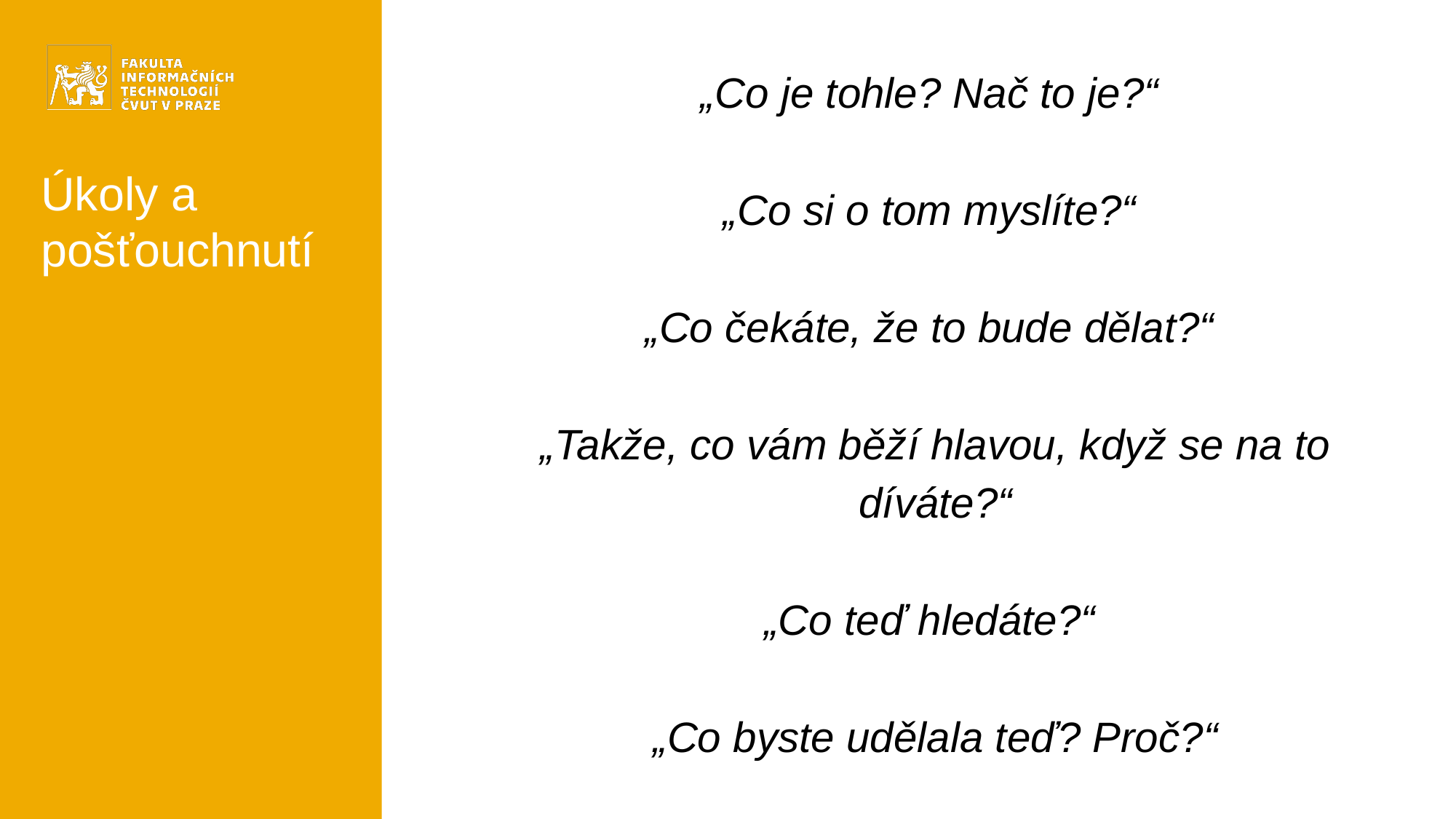

„Co je tohle? Nač to je?“

„Co si o tom myslíte?“

„Co čekáte, že to bude dělat?“

„Takže, co vám běží hlavou, když se na to díváte?“

„Co teď hledáte?“

„Co byste udělala teď? Proč?“
# Úkoly a pošťouchnutí